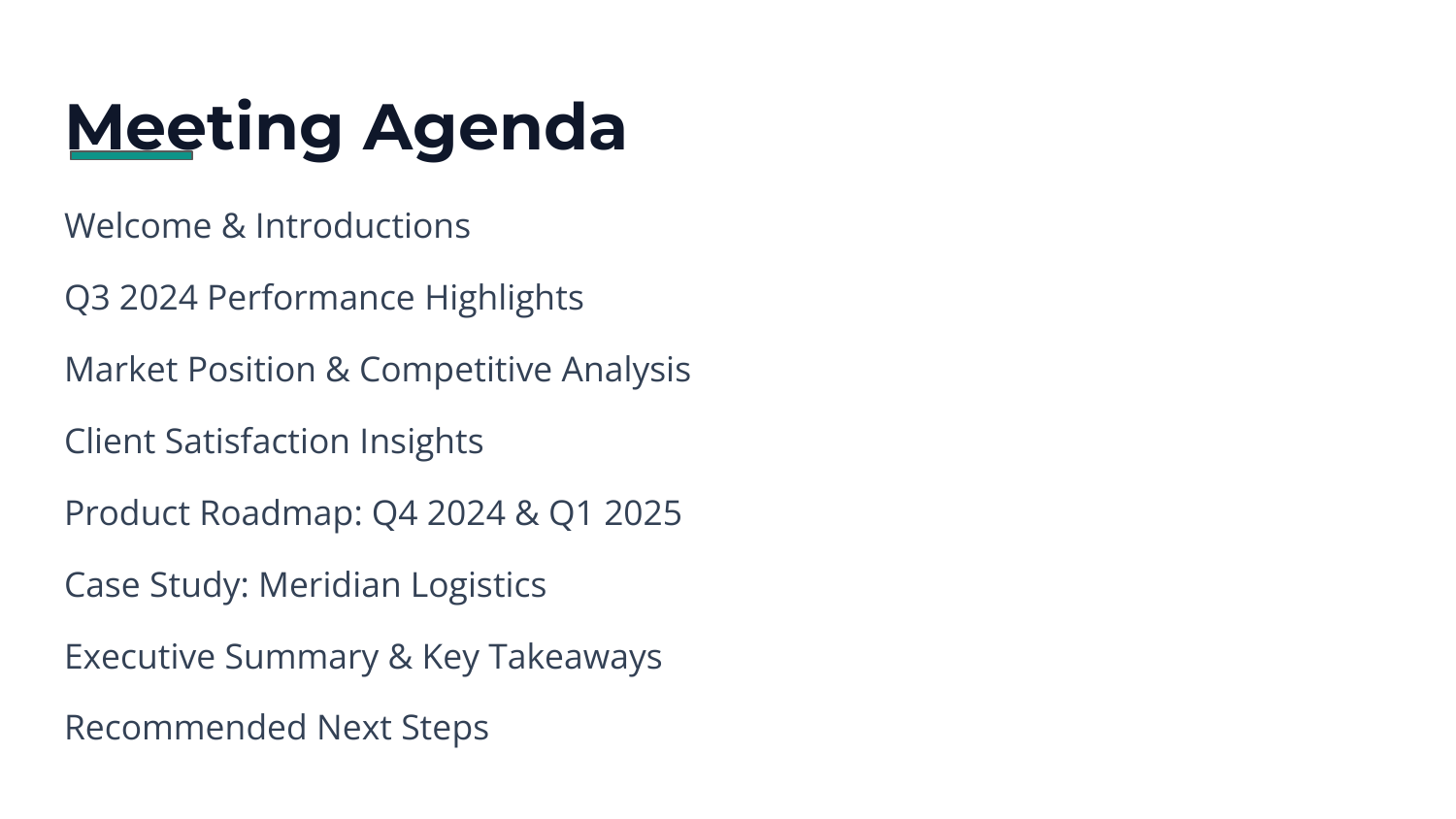

# Meeting Agenda

Welcome & Introductions
Q3 2024 Performance Highlights
Market Position & Competitive Analysis
Client Satisfaction Insights
Product Roadmap: Q4 2024 & Q1 2025
Case Study: Meridian Logistics
Executive Summary & Key Takeaways
Recommended Next Steps